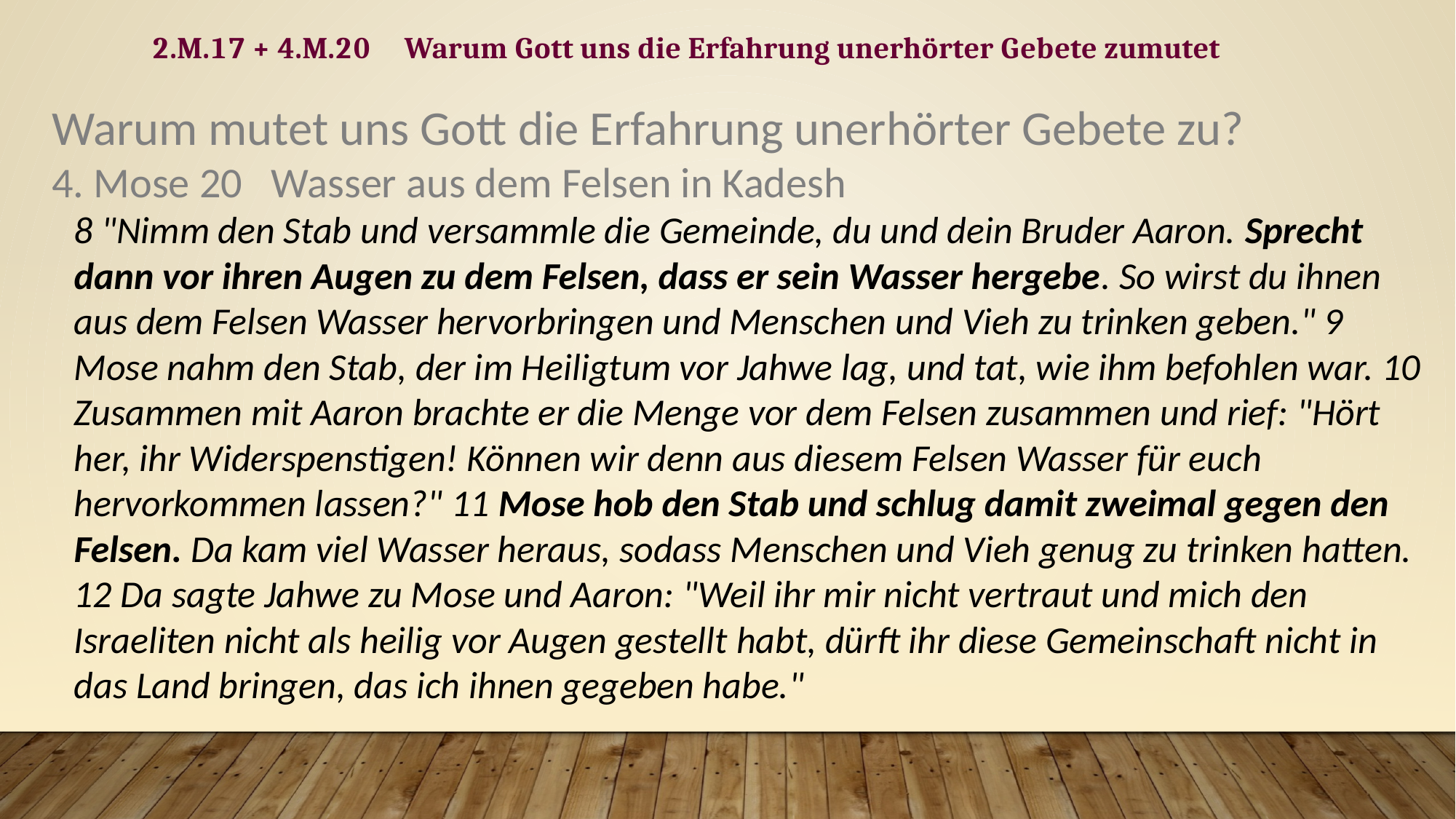

2.M.17 + 4.M.20     Warum Gott uns die Erfahrung unerhörter Gebete zumutet
Warum mutet uns Gott die Erfahrung unerhörter Gebete zu?
4. Mose 20   Wasser aus dem Felsen in Kadesh
8 "Nimm den Stab und versammle die Gemeinde, du und dein Bruder Aaron. Sprecht dann vor ihren Augen zu dem Felsen, dass er sein Wasser hergebe. So wirst du ihnen aus dem Felsen Wasser hervorbringen und Menschen und Vieh zu trinken geben." 9 Mose nahm den Stab, der im Heiligtum vor Jahwe lag, und tat, wie ihm befohlen war. 10 Zusammen mit Aaron brachte er die Menge vor dem Felsen zusammen und rief: "Hört her, ihr Widerspenstigen! Können wir denn aus diesem Felsen Wasser für euch hervorkommen lassen?" 11 Mose hob den Stab und schlug damit zweimal gegen den Felsen. Da kam viel Wasser heraus, sodass Menschen und Vieh genug zu trinken hatten. 12 Da sagte Jahwe zu Mose und Aaron: "Weil ihr mir nicht vertraut und mich den Israeliten nicht als heilig vor Augen gestellt habt, dürft ihr diese Gemeinschaft nicht in das Land bringen, das ich ihnen gegeben habe."